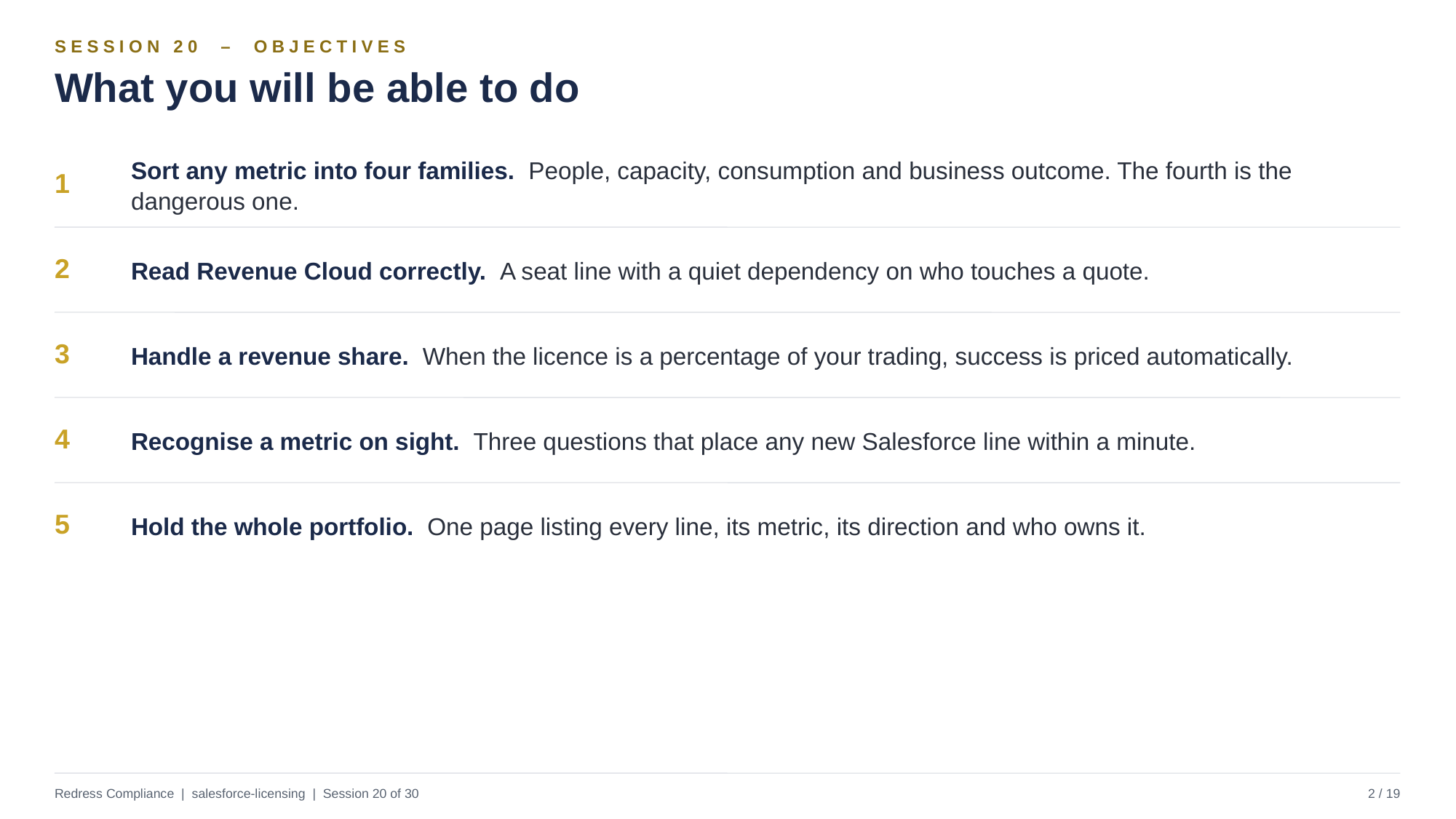

SESSION 20  –  OBJECTIVES
What you will be able to do
Sort any metric into four families.  People, capacity, consumption and business outcome. The fourth is the dangerous one.
1

Read Revenue Cloud correctly.  A seat line with a quiet dependency on who touches a quote.
2

Handle a revenue share.  When the licence is a percentage of your trading, success is priced automatically.
3

Recognise a metric on sight.  Three questions that place any new Salesforce line within a minute.
4

Hold the whole portfolio.  One page listing every line, its metric, its direction and who owns it.
5

Redress Compliance  |  salesforce-licensing  |  Session 20 of 30
2 / 19